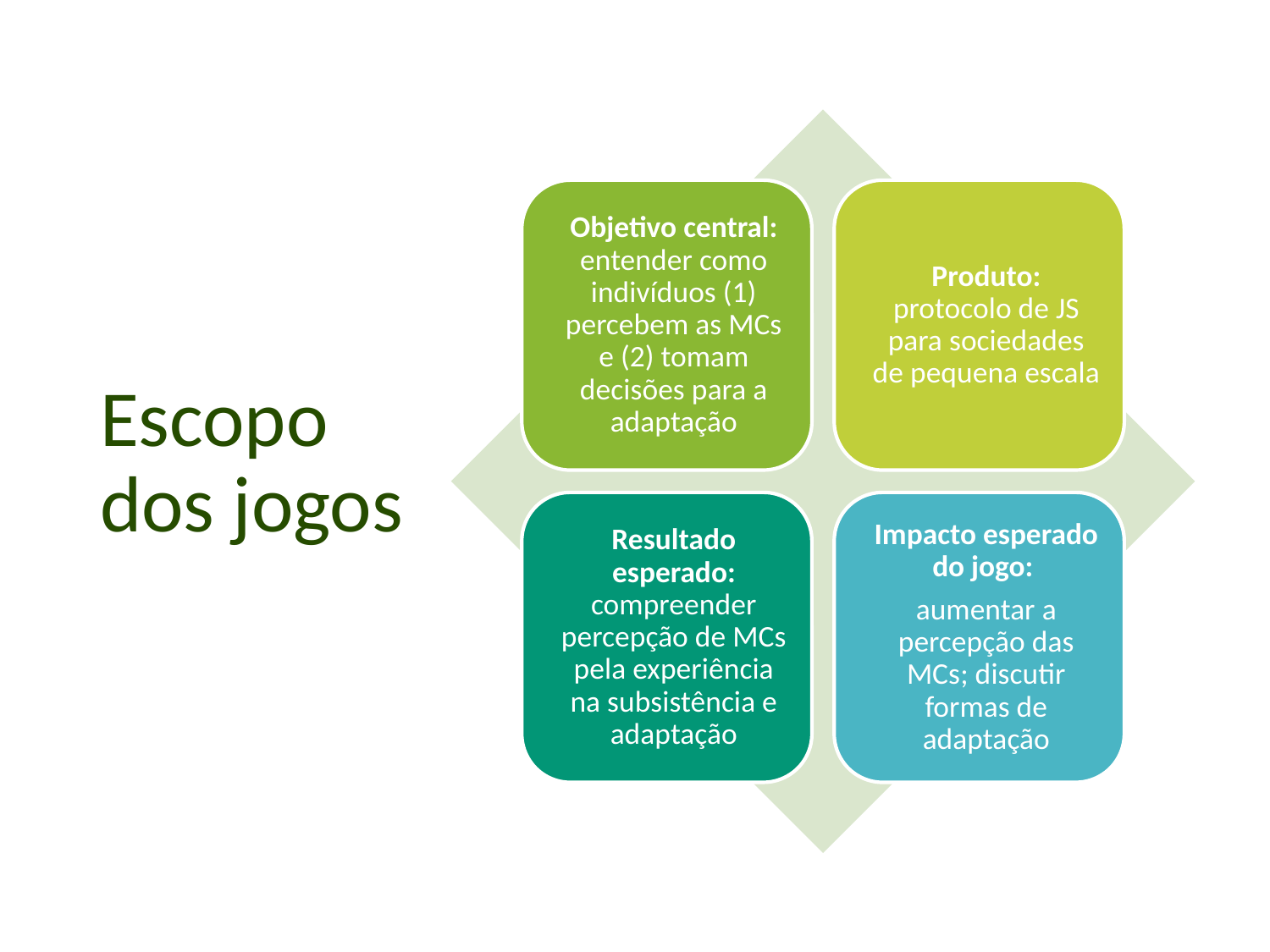

Objetivo central: entender como indivíduos (1) percebem as MCs e (2) tomam decisões para a adaptação
Produto: protocolo de JS para sociedades de pequena escala
Resultado esperado: compreender percepção de MCs pela experiência na subsistência e adaptação
Impacto esperado do jogo:
aumentar a percepção das MCs; discutir formas de adaptação
# Escopo dos jogos